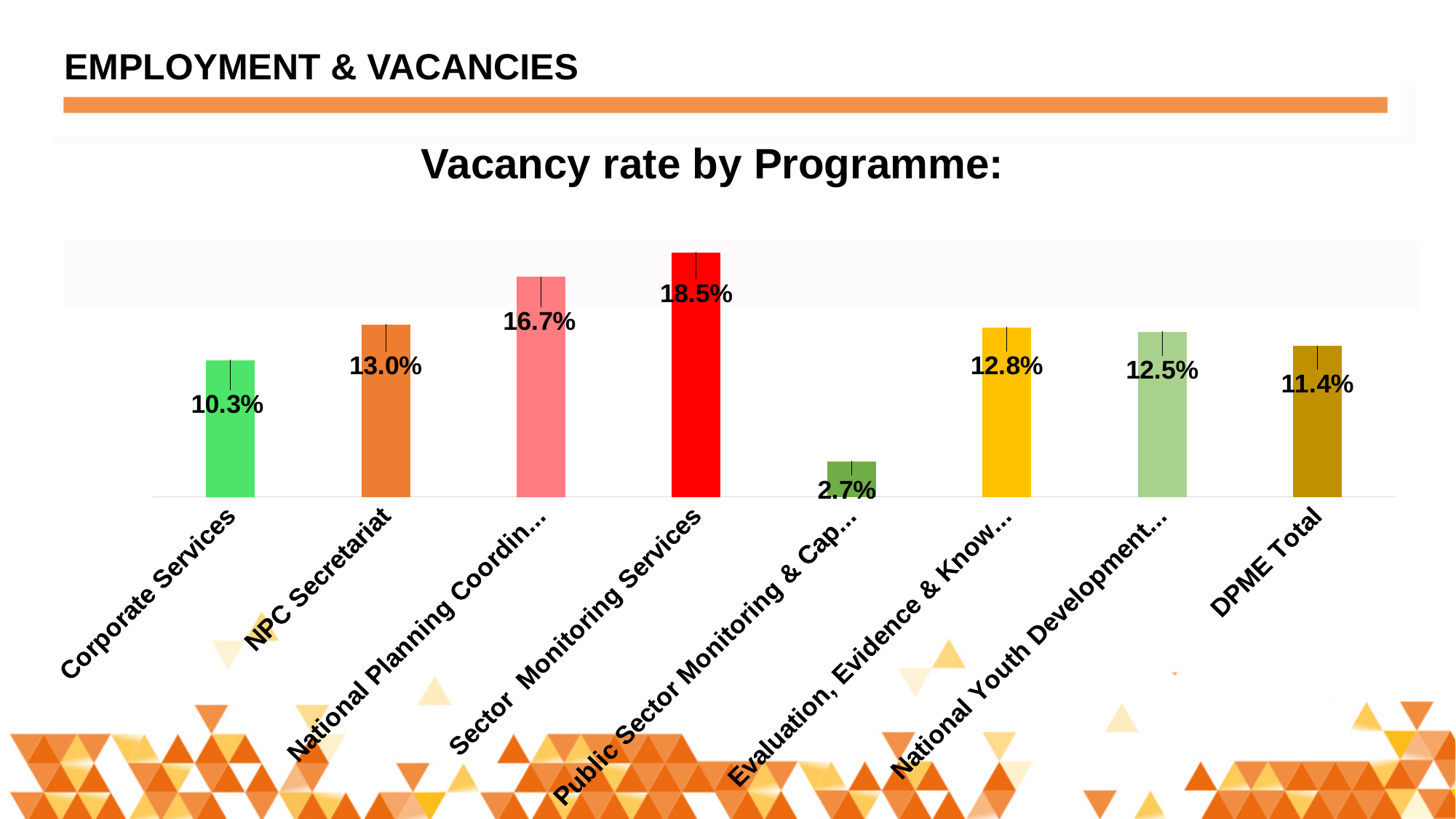

35
EMPLOYMENT & VACANCIES
Vacancy rate by Programme:

### Chart

| Category |  |
|---|---|
| Corporate Services | 0.10344827586206895 |
| NPC Secretariat | 0.13043478260869568 |
| National Planning Coordination | 0.16666666666666666 |
| Sector  Monitoring Services | 0.18518518518518523 |
| Public Sector Monitoring & Capacity Development | 0.02702702702702704 |
| Evaluation, Evidence & Knowledge Systems | 0.1282051282051282 |
| National Youth Development Programme | 0.125 |
| DPME Total | 0.11421911421911421 |